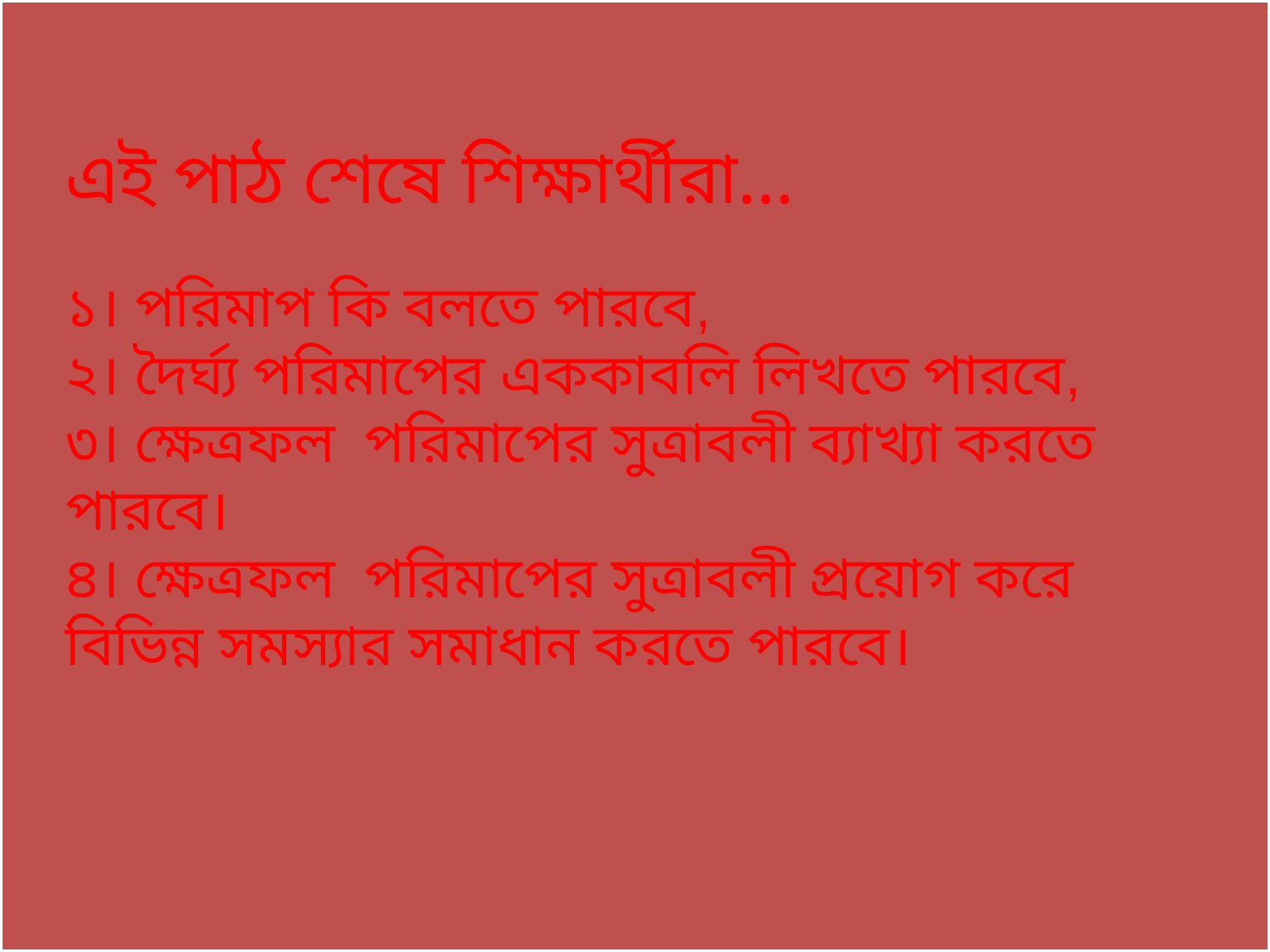

এই পাঠ শেষে শিক্ষার্থীরা…
১। পরিমাপ কি বলতে পারবে,
২। দৈর্ঘ্য পরিমাপের এককাবলি লিখতে পারবে,
৩। ক্ষেত্রফল  পরিমাপের সুত্রাবলী ব্যাখ্যা করতে পারবে।
৪। ক্ষেত্রফল  পরিমাপের সুত্রাবলী প্রয়োগ করে বিভিন্ন সমস্যার সমাধান করতে পারবে।